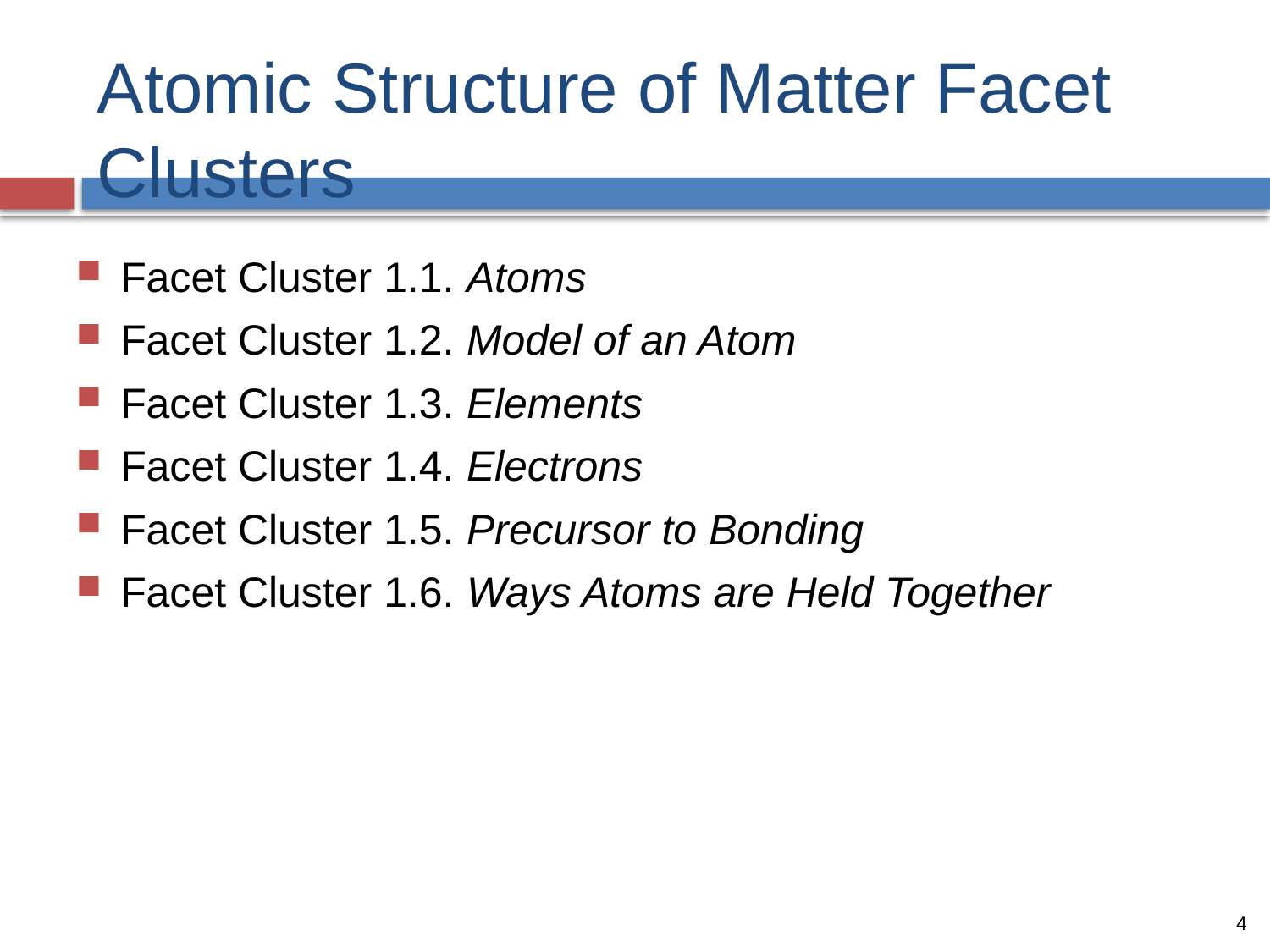

# Atomic Structure of Matter Facet Clusters
Facet Cluster 1.1. Atoms
Facet Cluster 1.2. Model of an Atom
Facet Cluster 1.3. Elements
Facet Cluster 1.4. Electrons
Facet Cluster 1.5. Precursor to Bonding
Facet Cluster 1.6. Ways Atoms are Held Together